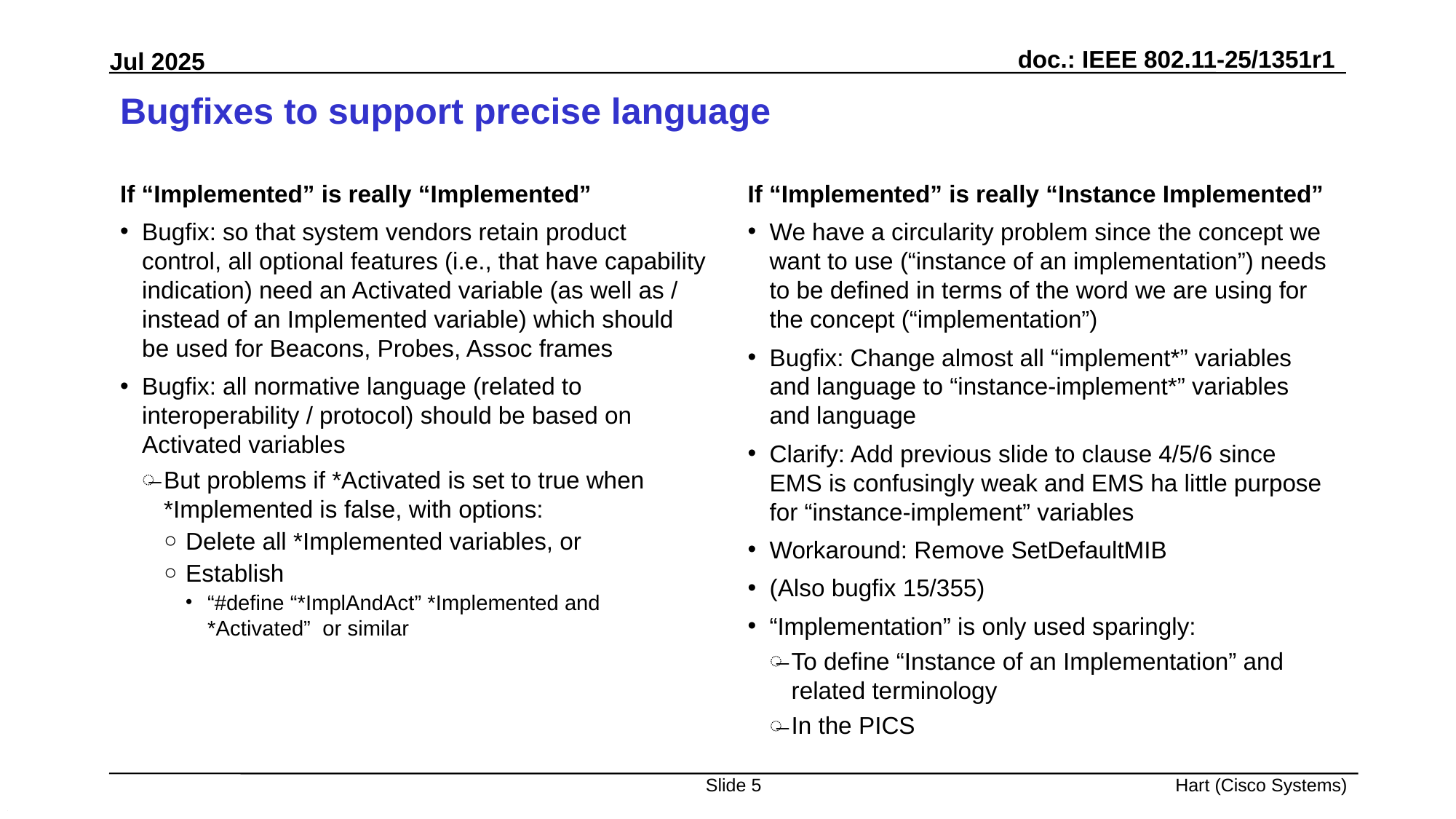

# Bugfixes to support precise language
If “Implemented” is really “Implemented”
Bugfix: so that system vendors retain product control, all optional features (i.e., that have capability indication) need an Activated variable (as well as / instead of an Implemented variable) which should be used for Beacons, Probes, Assoc frames
Bugfix: all normative language (related to interoperability / protocol) should be based on Activated variables
But problems if *Activated is set to true when *Implemented is false, with options:
Delete all *Implemented variables, or
Establish
“#define “*ImplAndAct” *Implemented and *Activated”  or similar

If “Implemented” is really “Instance Implemented”
We have a circularity problem since the concept we want to use (“instance of an implementation”) needs to be defined in terms of the word we are using for the concept (“implementation”)
Bugfix: Change almost all “implement*” variables and language to “instance-implement*” variables and language
Clarify: Add previous slide to clause 4/5/6 since EMS is confusingly weak and EMS ha little purpose for “instance-implement” variables
Workaround: Remove SetDefaultMIB
(Also bugfix 15/355)
“Implementation” is only used sparingly:
To define “Instance of an Implementation” and related terminology
In the PICS
Slide 5
Hart (Cisco Systems)